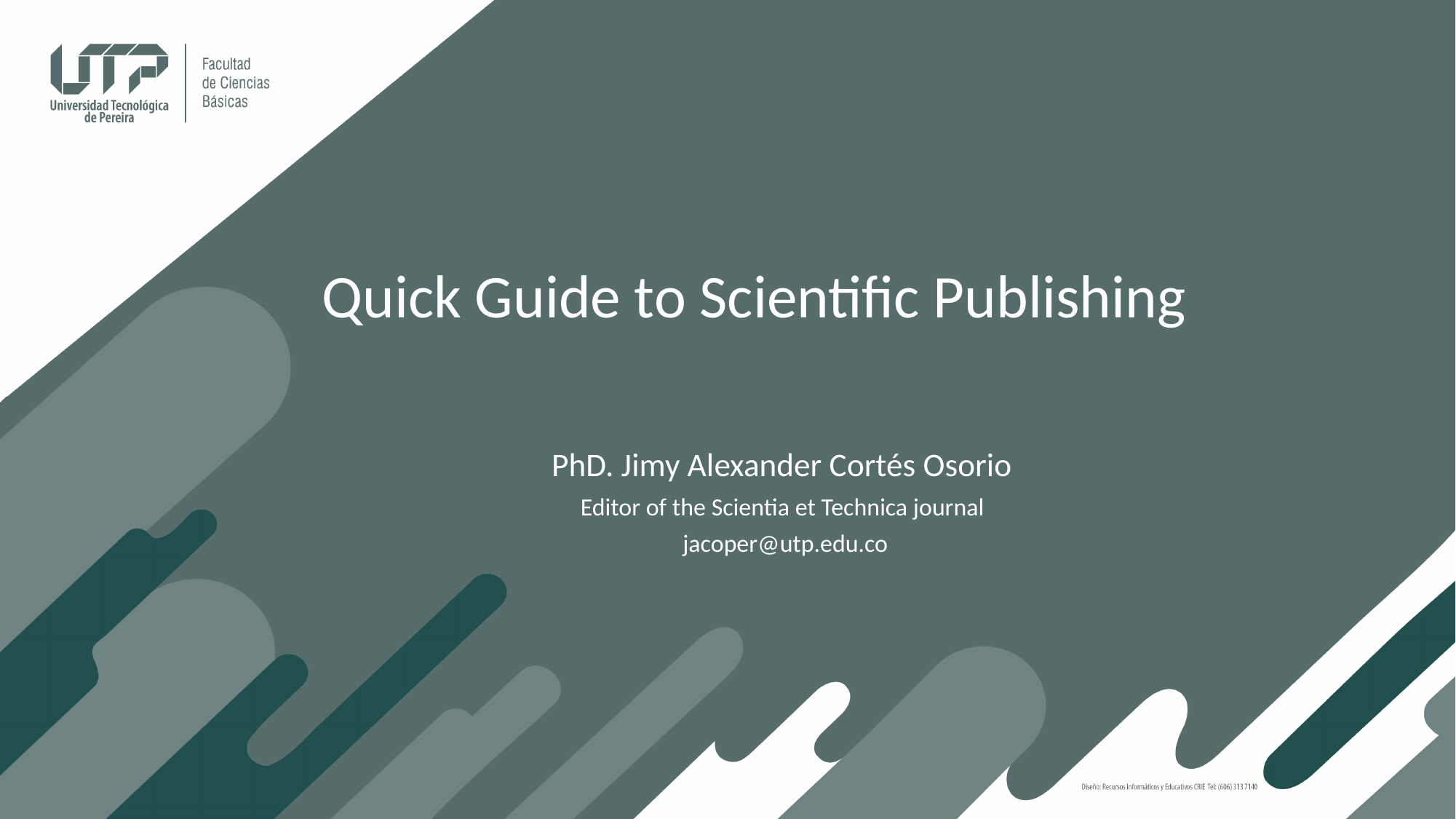

# Quick Guide to Scientific Publishing
PhD. Jimy Alexander Cortés Osorio
Editor of the Scientia et Technica journal
jacoper@utp.edu.co